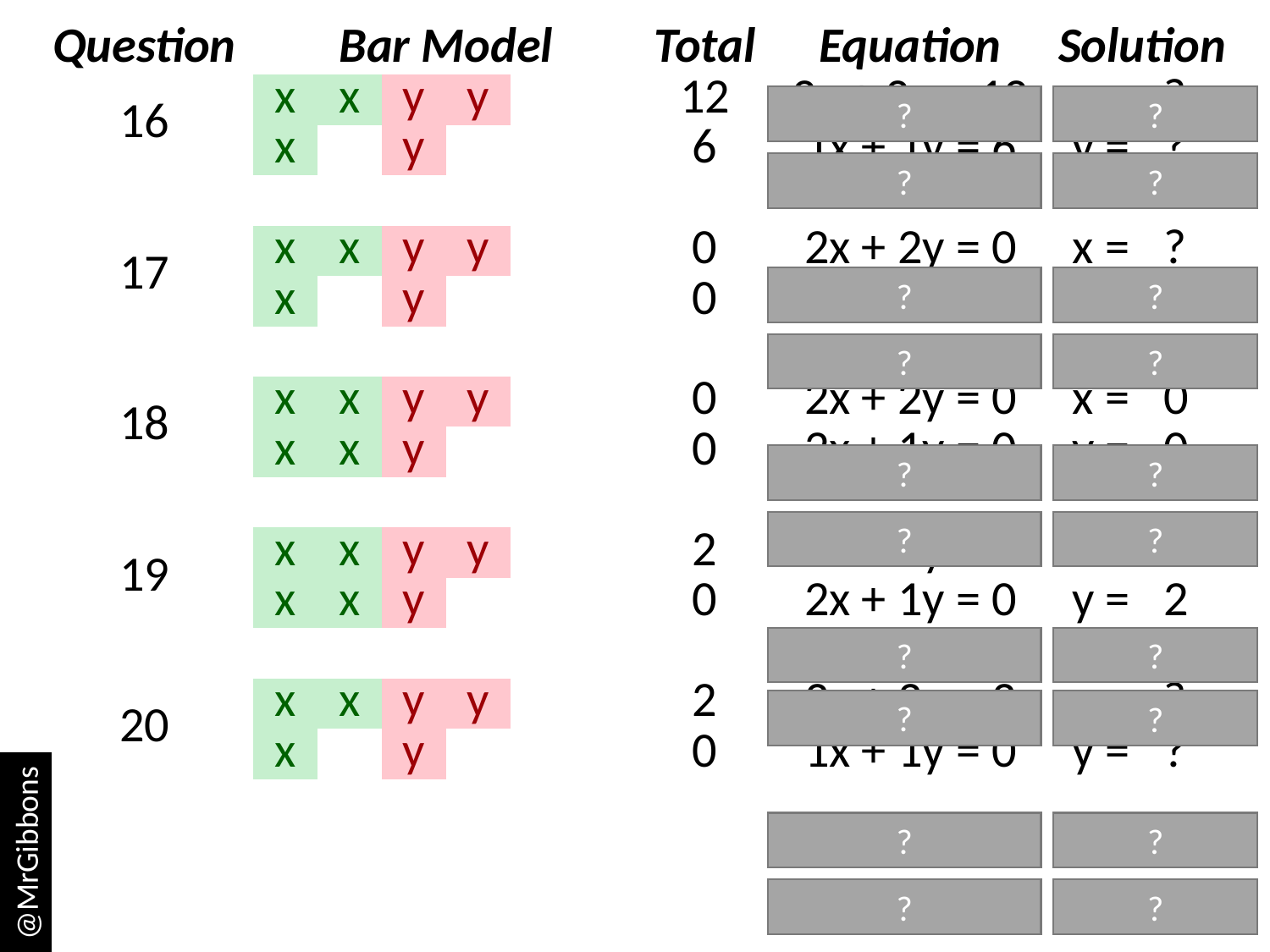

| Question | Bar Model |  |  |  |  |  | Total | Equation | Solution |  |
| --- | --- | --- | --- | --- | --- | --- | --- | --- | --- | --- |
| 16 | x | x | y | y |  |  | 12 | 2x + 2y = 12 | x = | ? |
|  | x |  | y |  |  |  | 6 | 1x + 1y = 6 | y = | ? |
|  |  |  |  |  |  |  |  |  |  |  |
| 17 | x | x | y | y |  |  | 0 | 2x + 2y = 0 | x = | ? |
|  | x |  | y |  |  |  | 0 | 1x + 1y = 0 | y = | ? |
|  |  |  |  |  |  |  |  |  |  |  |
| 18 | x | x | y | y |  |  | 0 | 2x + 2y = 0 | x = | 0 |
|  | x | x | y |  |  |  | 0 | 2x + 1y = 0 | y = | 0 |
|  |  |  |  |  |  |  |  |  |  |  |
| 19 | x | x | y | y |  |  | 2 | 2x + 2y = 2 | x = | -1 |
|  | x | x | y |  |  |  | 0 | 2x + 1y = 0 | y = | 2 |
|  |  |  |  |  |  |  |  |  |  |  |
| 20 | x | x | y | y |  |  | 2 | 2x + 2y = 2 | x = | ? |
|  | x |  | y |  |  |  | 0 | 1x + 1y = 0 | y = | ? |
?
?
?
?
?
?
?
?
?
?
?
?
?
?
?
?
?
?
@MrGibbons
?
?